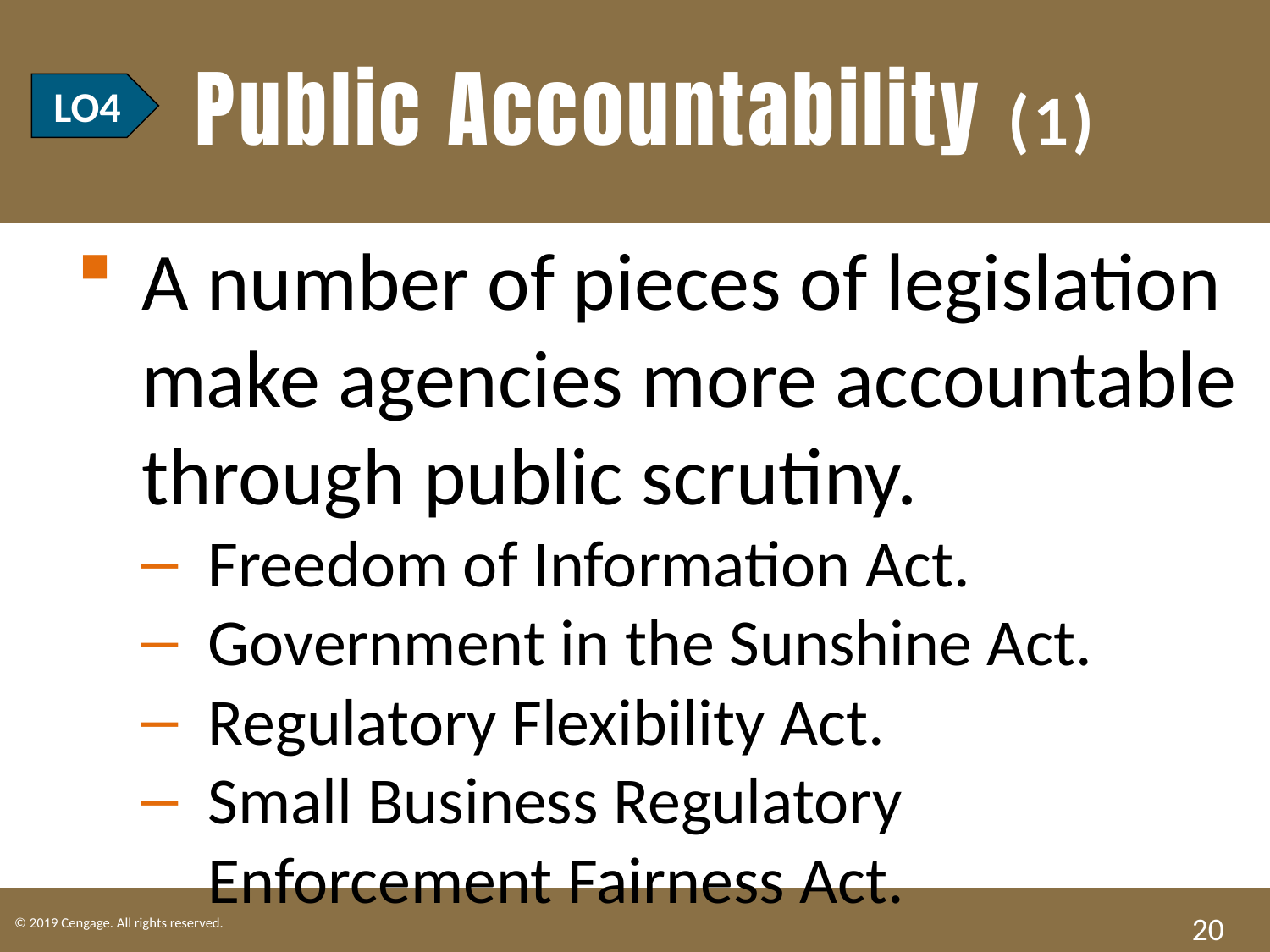

# LO4 Public Accountability (1)
LO4
A number of pieces of legislation make agencies more accountable through public scrutiny.
Freedom of Information Act.
Government in the Sunshine Act.
Regulatory Flexibility Act.
Small Business Regulatory Enforcement Fairness Act.
20